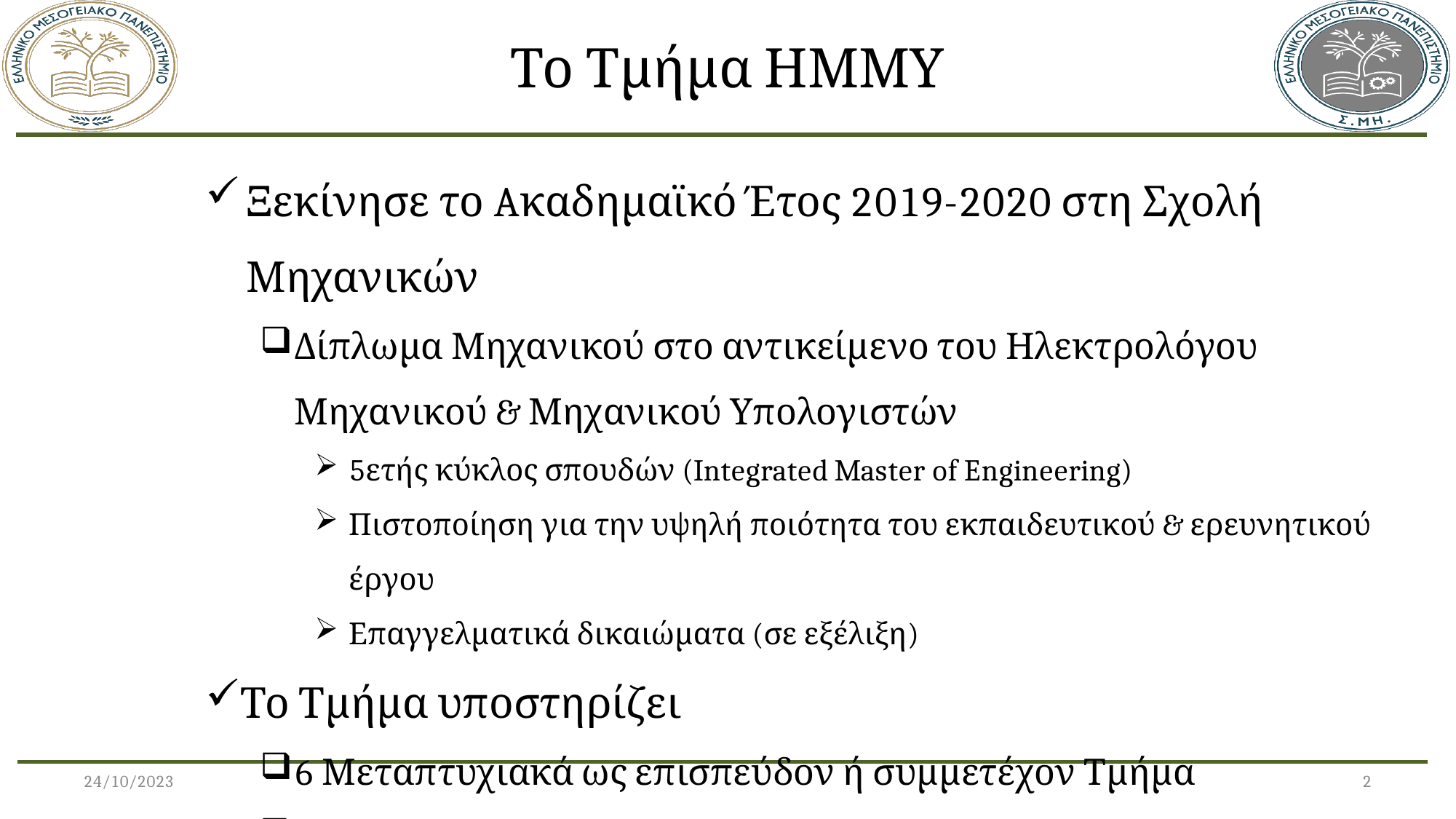

Το Τμήμα ΗΜΜΥ

Ξεκίνησε το Aκαδημαϊκό Έτος 2019-2020 στη Σχολή Μηχανικών
Δίπλωμα Μηχανικού στο αντικείμενο του Ηλεκτρολόγου Μηχανικού & Μηχανικού Υπολογιστών
5ετής κύκλος σπουδών (Integrated Master of Engineering)
Πιστοποίηση για την υψηλή ποιότητα του εκπαιδευτικού & ερευνητικού έργου
Επαγγελματικά δικαιώματα (σε εξέλιξη)
Το Τμήμα υποστηρίζει
6 Μεταπτυχιακά ως επισπεύδον ή συμμετέχον Τμήμα
Διδακτορικές σπουδές
24/10/2023
2